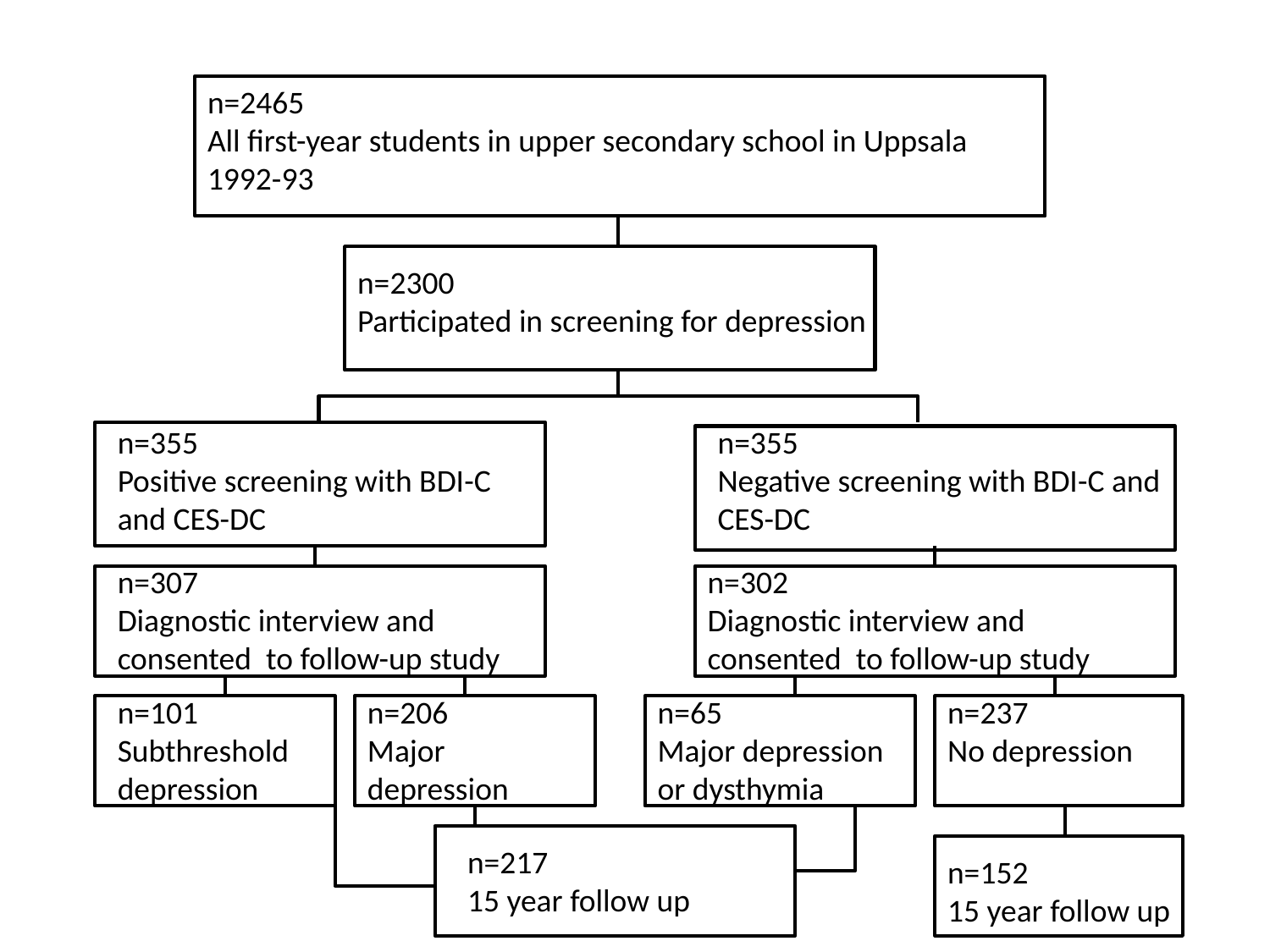

n=2465
All first-year students in upper secondary school in Uppsala 1992-93
n=2300
Participated in screening for depression
n=355
Positive screening with BDI-C and CES-DC
n=355
Negative screening with BDI-C and CES-DC
n=307
Diagnostic interview and consented  to follow-up study
n=302
Diagnostic interview and consented  to follow-up study

n=101
Subthreshold depression
n=206
Major depression
n=65
Major depression or dysthymia
n=237
No depression

n=217
15 year follow up

n=152
15 year follow up